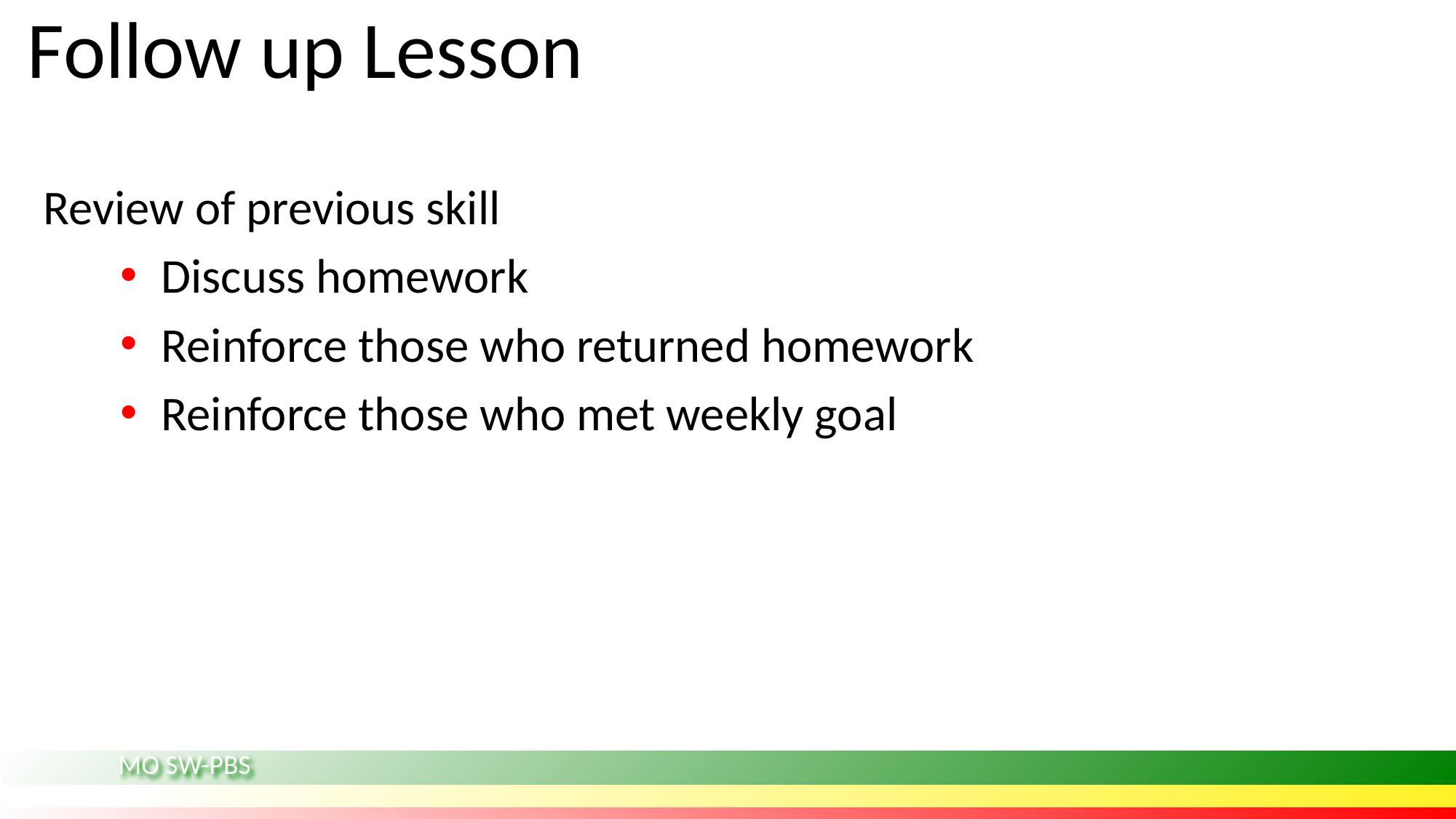

# Follow up Lesson
Review of previous skill
Discuss homework
Reinforce those who returned homework
Reinforce those who met weekly goal